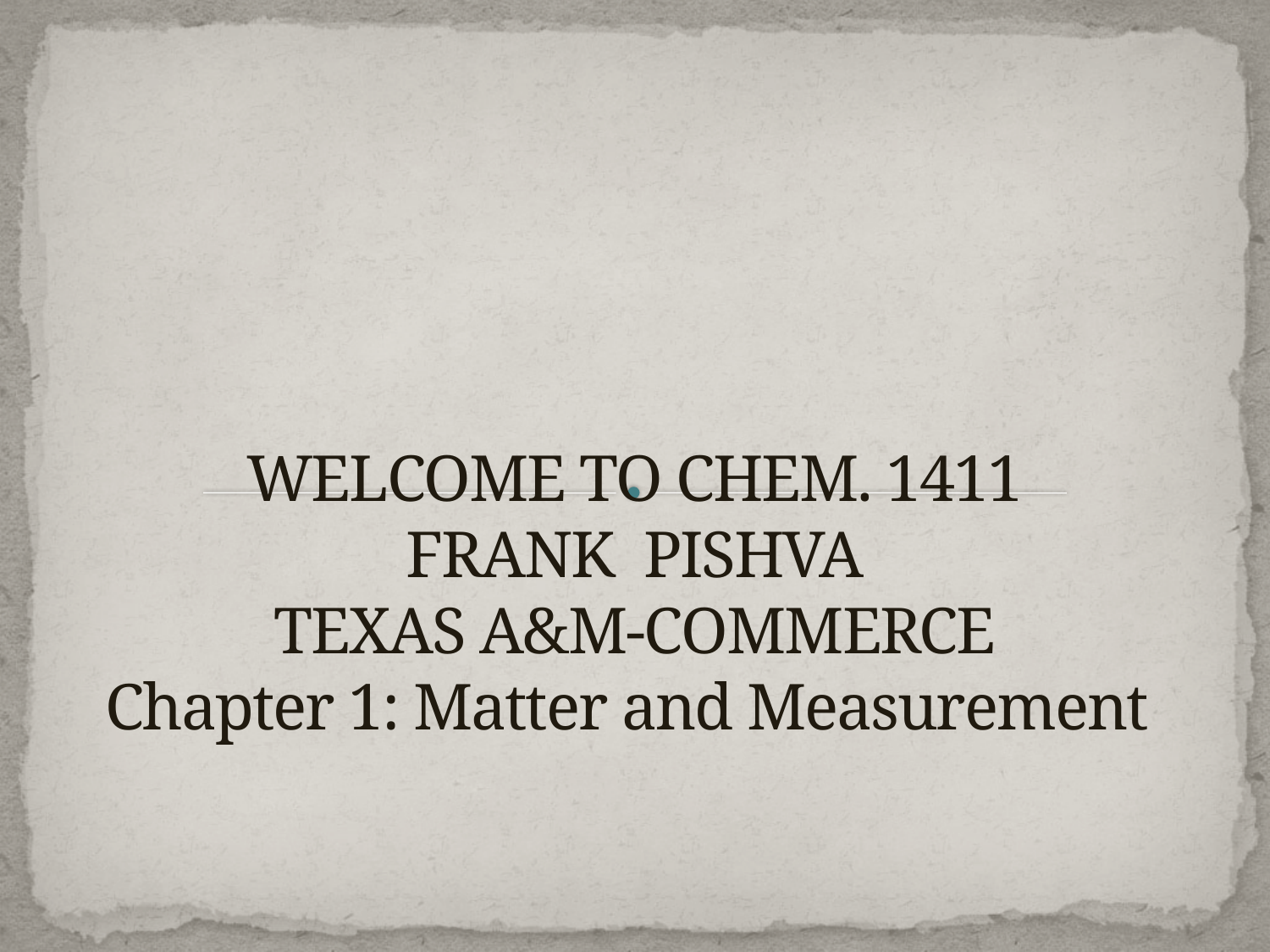

# WELCOME TO CHEM. 1411 FRANK  PISHVA TEXAS A&M-COMMERCE Chapter 1: Matter and Measurement